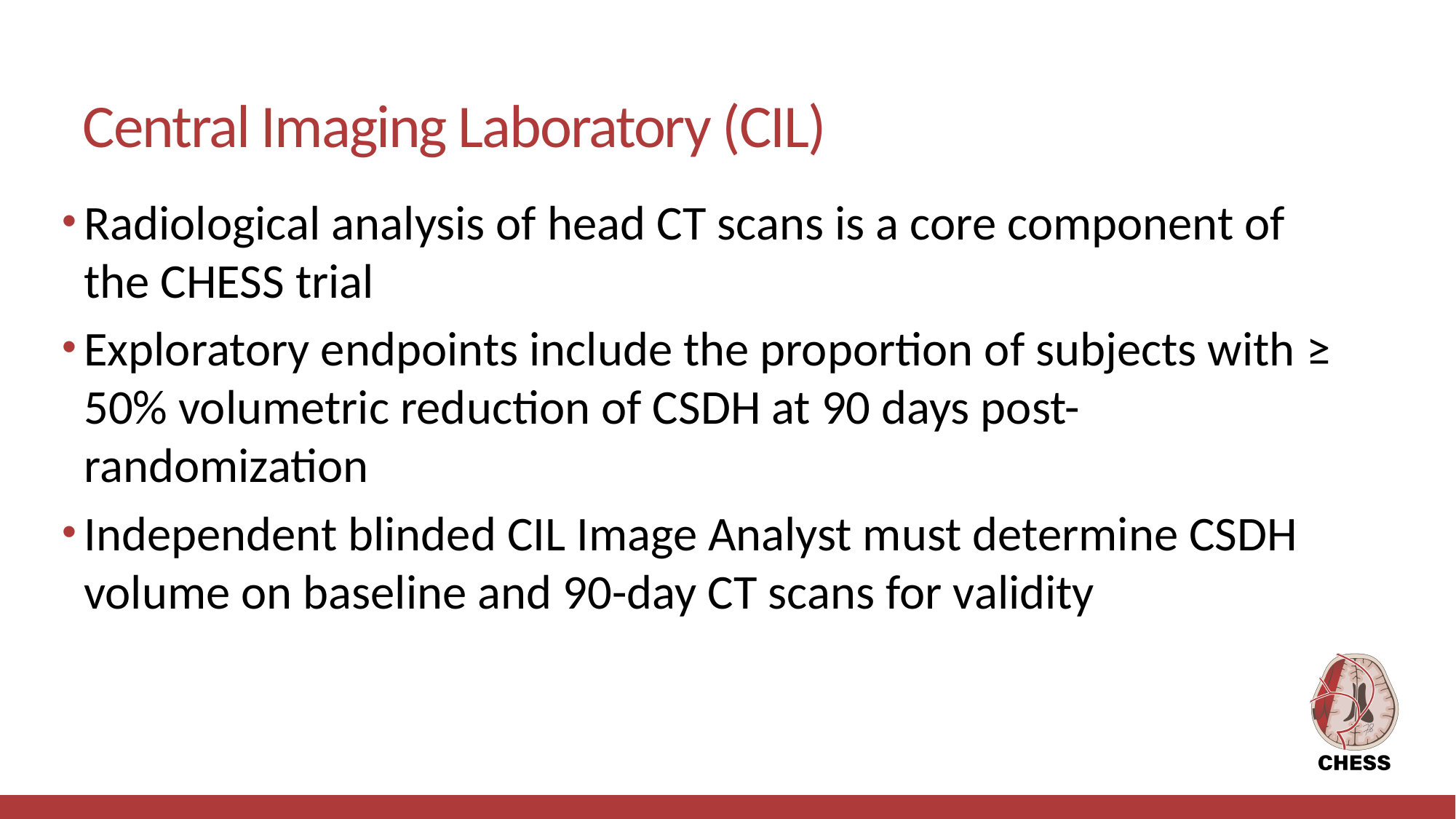

# Central Imaging Laboratory (CIL)
Radiological analysis of head CT scans is a core component of the CHESS trial
Exploratory endpoints include the proportion of subjects with ≥ 50% volumetric reduction of CSDH at 90 days post-randomization
Independent blinded CIL Image Analyst must determine CSDH volume on baseline and 90-day CT scans for validity